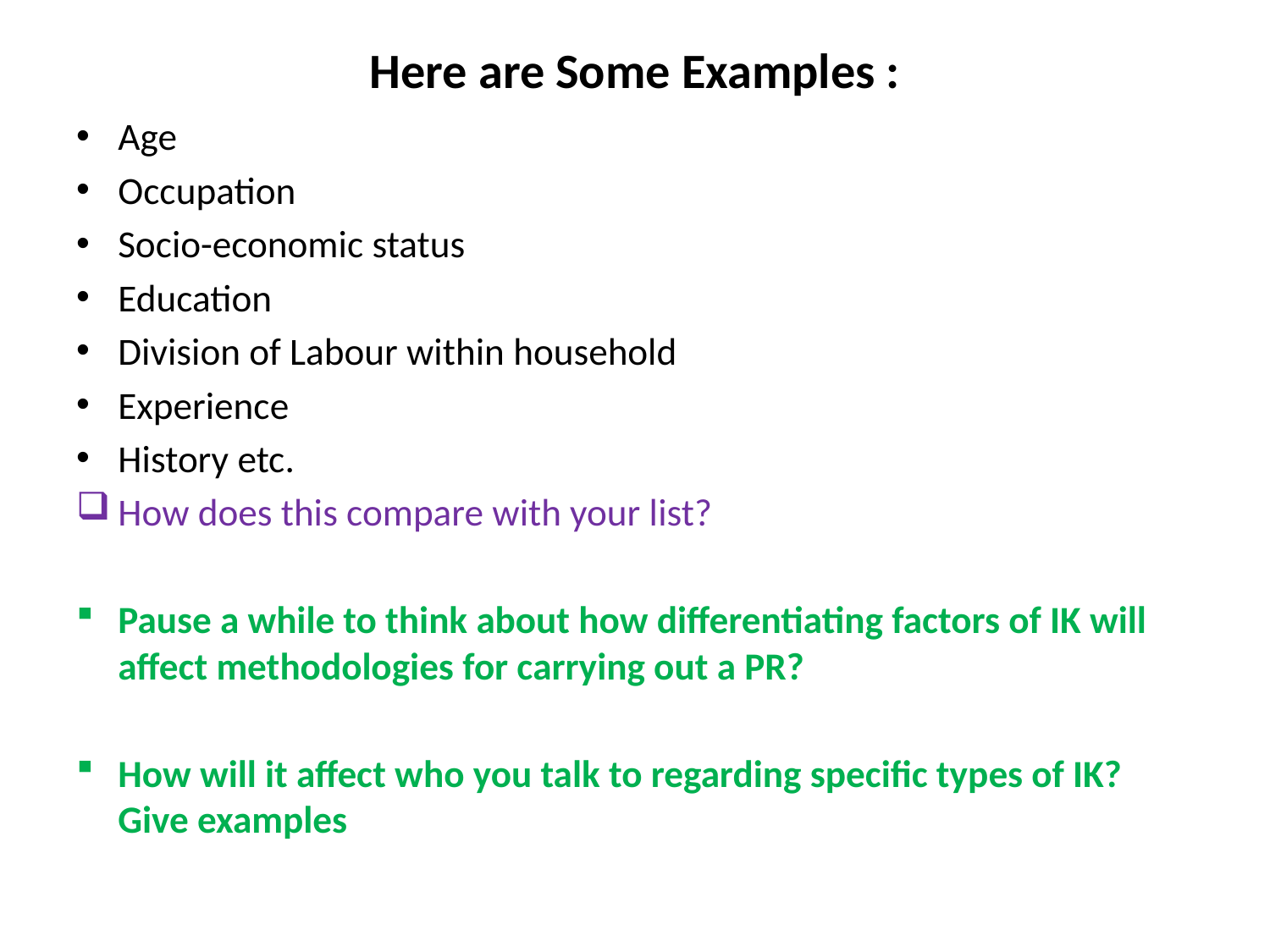

# Here are Some Examples :
Age
Occupation
Socio-economic status
Education
Division of Labour within household
Experience
History etc.
How does this compare with your list?

Pause a while to think about how differentiating factors of IK will affect methodologies for carrying out a PR?

How will it affect who you talk to regarding specific types of IK? Give examples